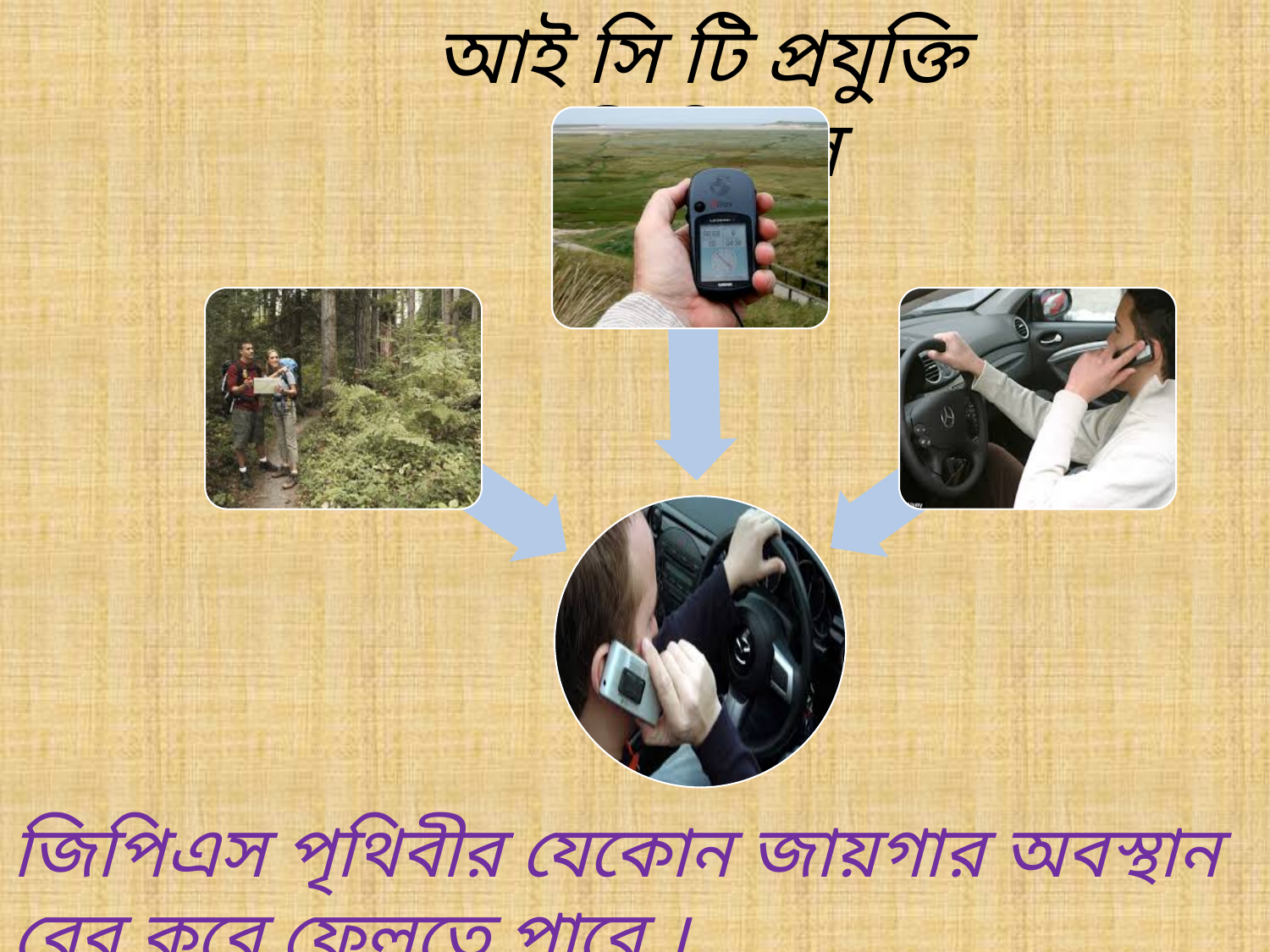

আই সি টি প্রযুক্তি জিপিএস

জিপিএস পৃথিবীর যেকোন জায়গার অবস্থান বের করে ফেলতে পারে ।